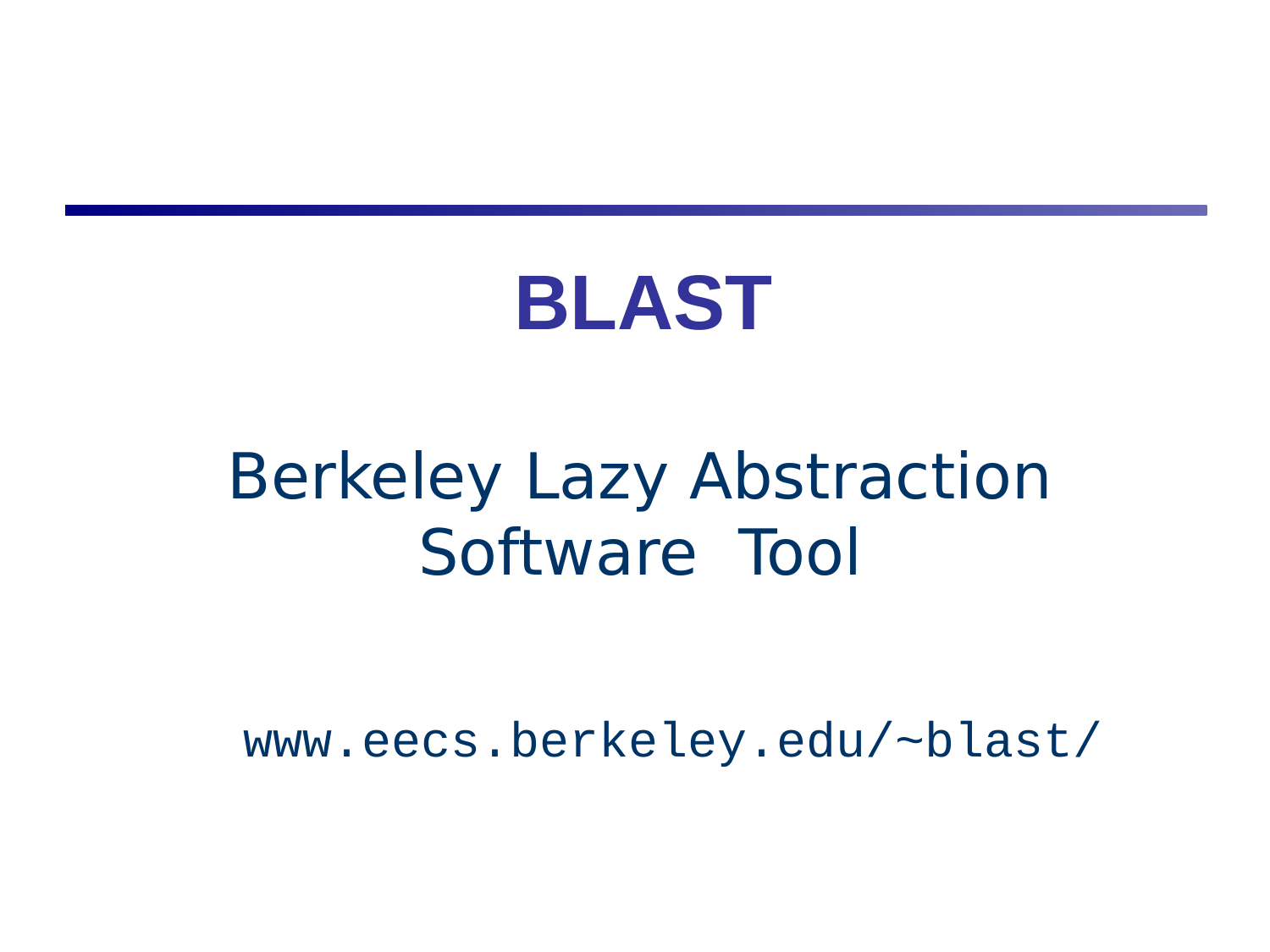

# BLAST
Berkeley Lazy Abstraction Software  Tool
www.eecs.berkeley.edu/~blast/